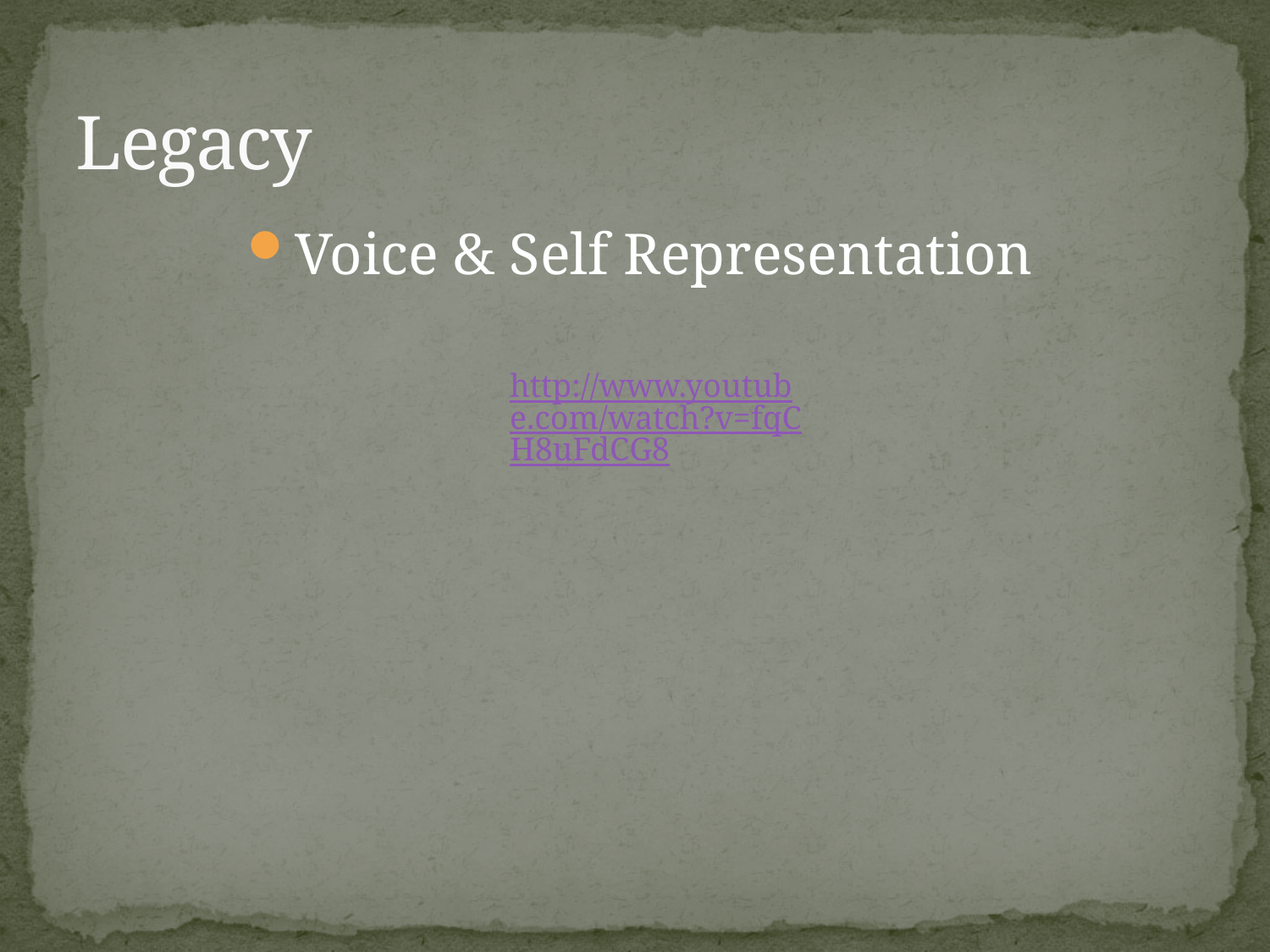

# Legacy
Voice & Self Representation
http://www.youtube.com/watch?v=fqCH8uFdCG8